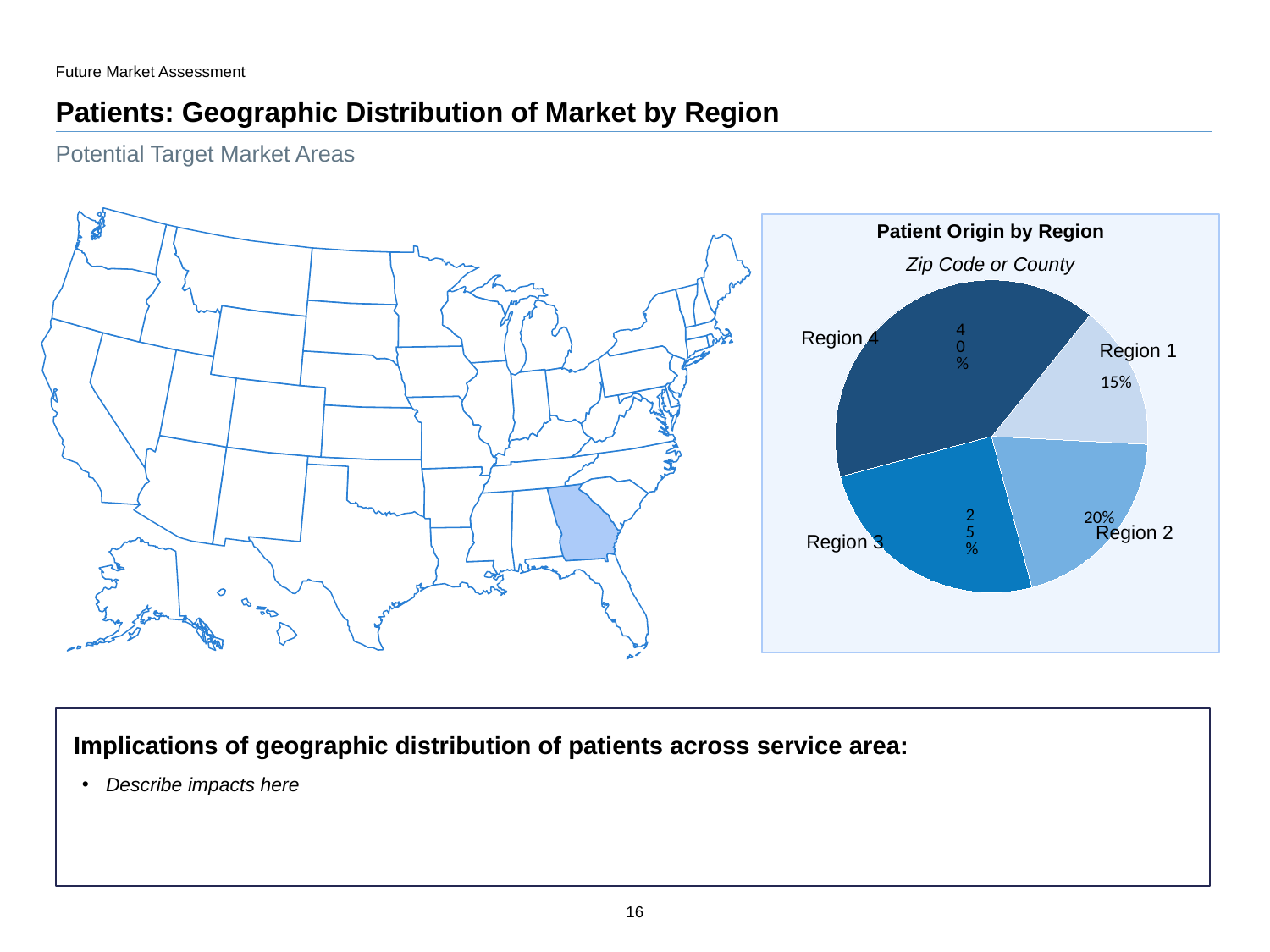

Future Market Assessment
# Patients: Geographic Distribution of Market by Region
Potential Target Market Areas

Patient Origin by Region

Zip Code or County

### Chart

| Category | Series 1 | Series 1 |
|---|---|---|
| Region 1 | 0.15000000000000024 | 0.15000000000000024 |
| Region 2 | 0.2 | 0.2 |
| Region 3 | 0.25 | 0.25 |
| Region 4 | 0.4 | 0.4 |
Region 4
Region 1
Region 2
Region 3

Implications of geographic distribution of patients across service area:
Describe impacts here

16